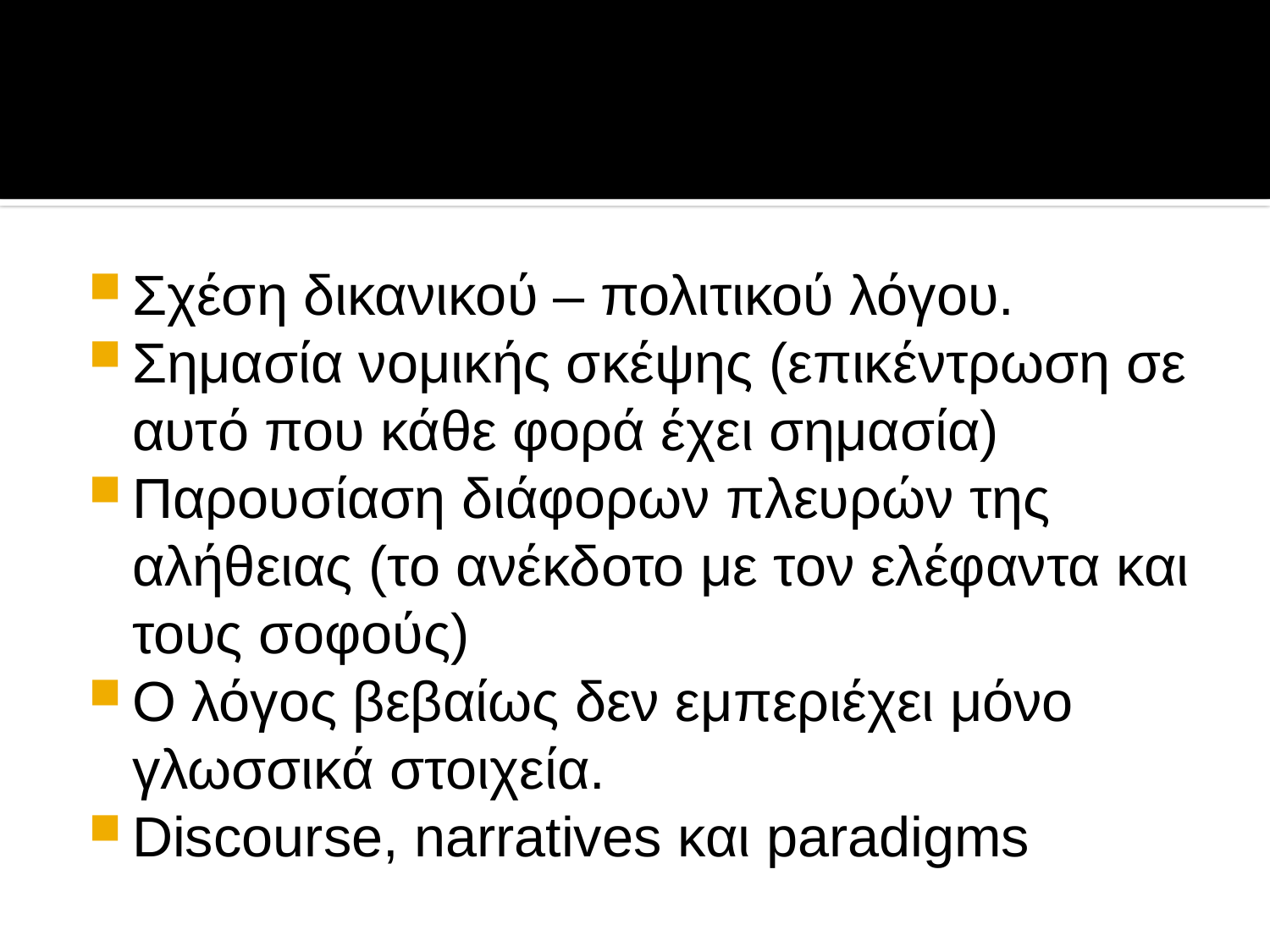

#
Σχέση δικανικού – πολιτικού λόγου.
Σημασία νομικής σκέψης (επικέντρωση σε αυτό που κάθε φορά έχει σημασία)
Παρουσίαση διάφορων πλευρών της αλήθειας (το ανέκδοτο με τον ελέφαντα και τους σοφούς)
Ο λόγος βεβαίως δεν εμπεριέχει μόνο γλωσσικά στοιχεία.
Discourse, narratives και paradigms